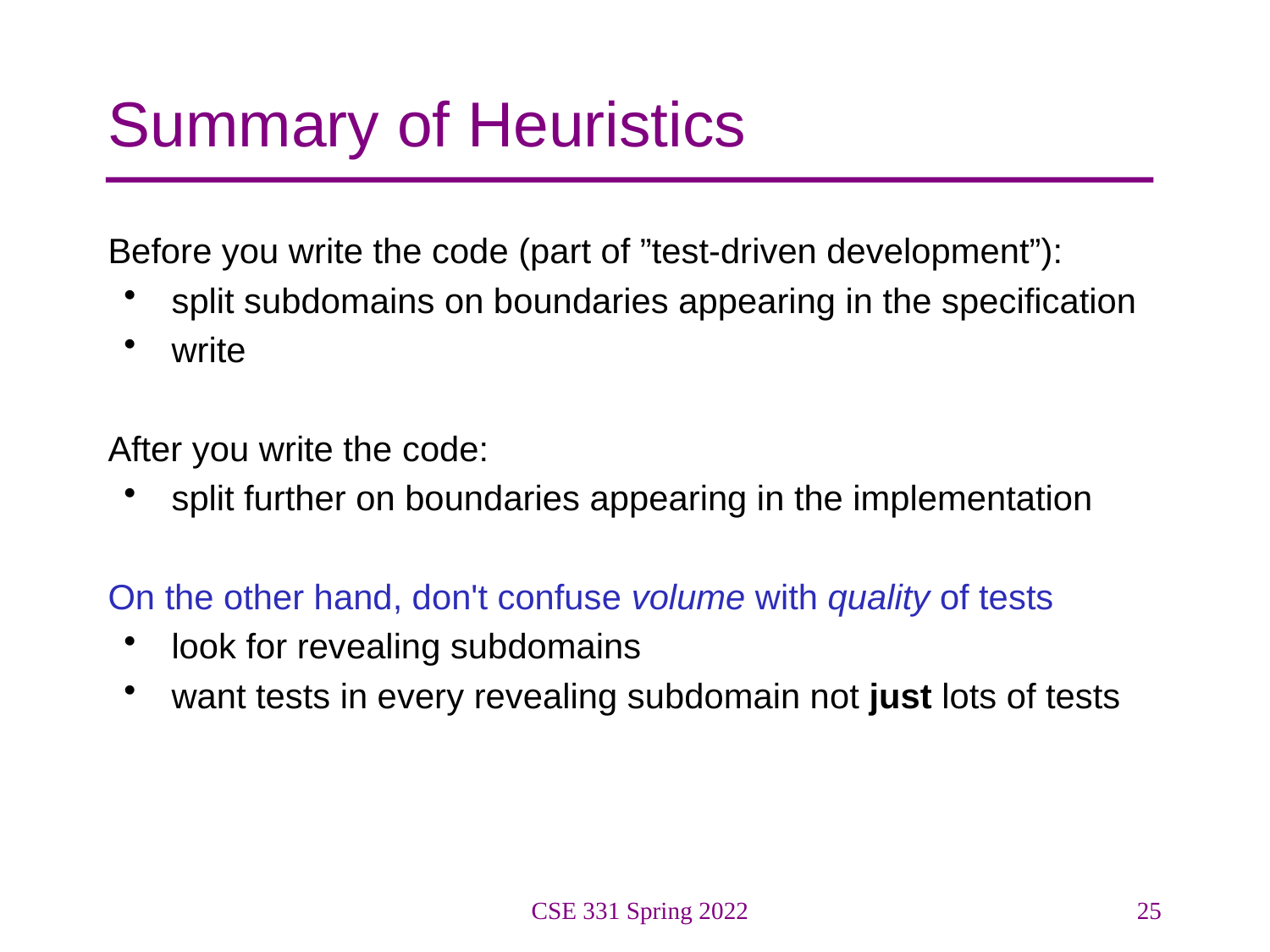

# Summary of Heuristics
Before you write the code (part of ”test-driven development”):
split subdomains on boundaries appearing in the specification
write

After you write the code:
split further on boundaries appearing in the implementation

On the other hand, don't confuse volume with quality of tests
look for revealing subdomains
want tests in every revealing subdomain not just lots of tests
CSE 331 Spring 2022
25